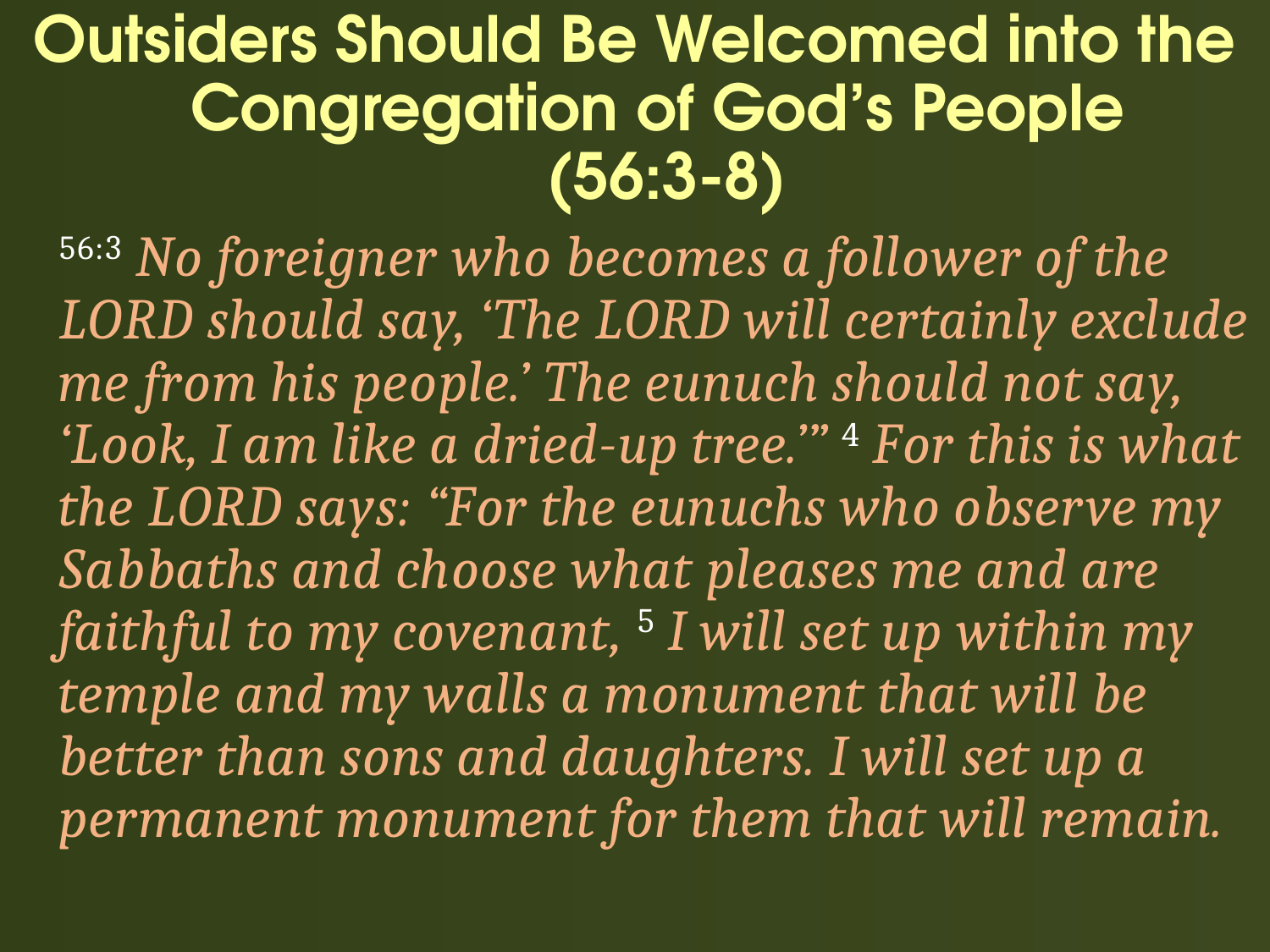

# Outsiders Should Be Welcomed into the Congregation of God’s People (56:3-8)
56:3 No foreigner who becomes a follower of the LORD should say, ‘The LORD will certainly exclude me from his people.’ The eunuch should not say, ‘Look, I am like a dried-up tree.’” 4 For this is what the LORD says: “For the eunuchs who observe my Sabbaths and choose what pleases me and are faithful to my covenant, 5 I will set up within my temple and my walls a monument that will be better than sons and daughters. I will set up a permanent monument for them that will remain.